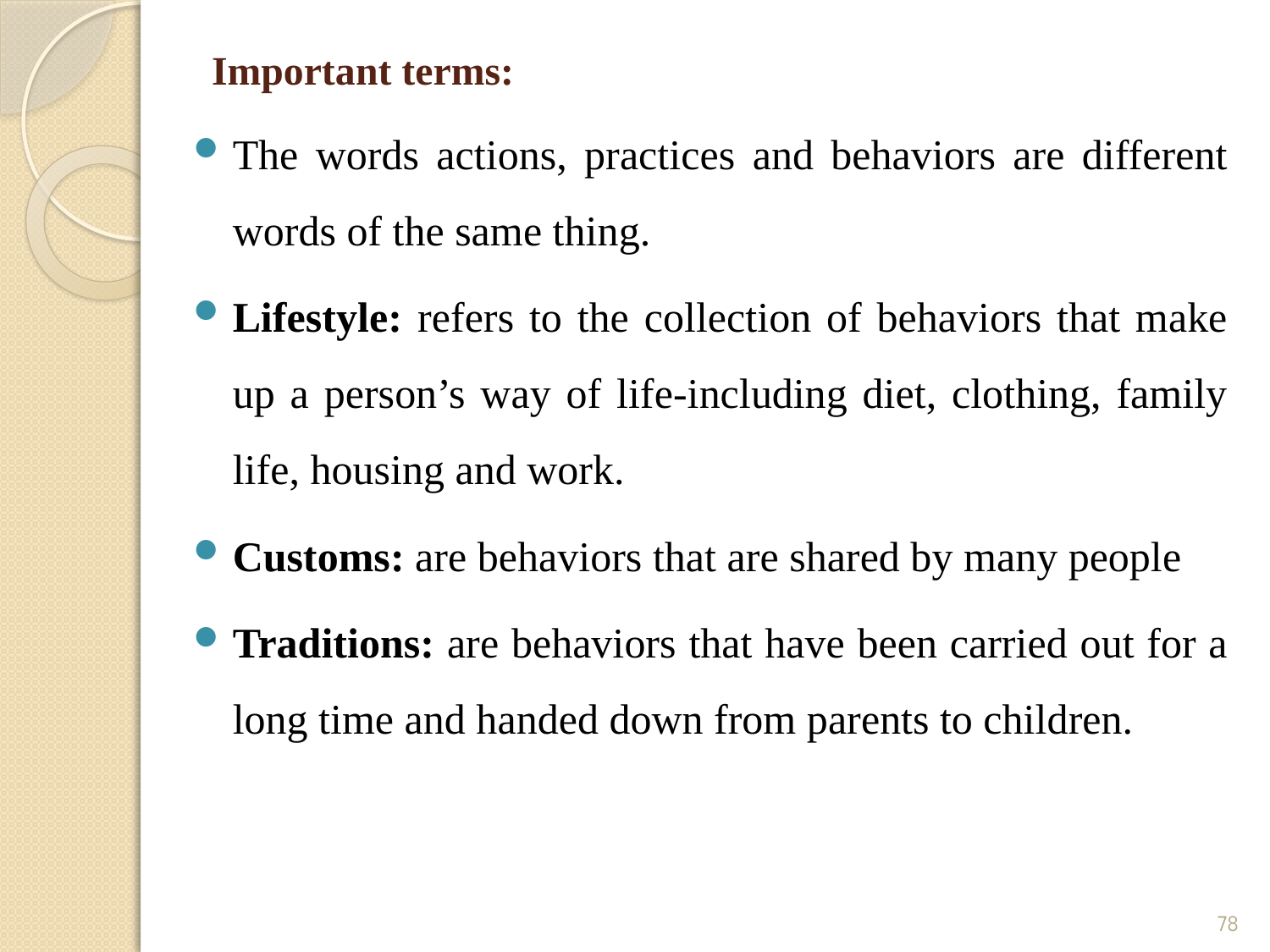

# Important terms:
The words actions, practices and behaviors are different words of the same thing.
Lifestyle: refers to the collection of behaviors that make up a person’s way of life-including diet, clothing, family life, housing and work.
Customs: are behaviors that are shared by many people
Traditions: are behaviors that have been carried out for a long time and handed down from parents to children.
78